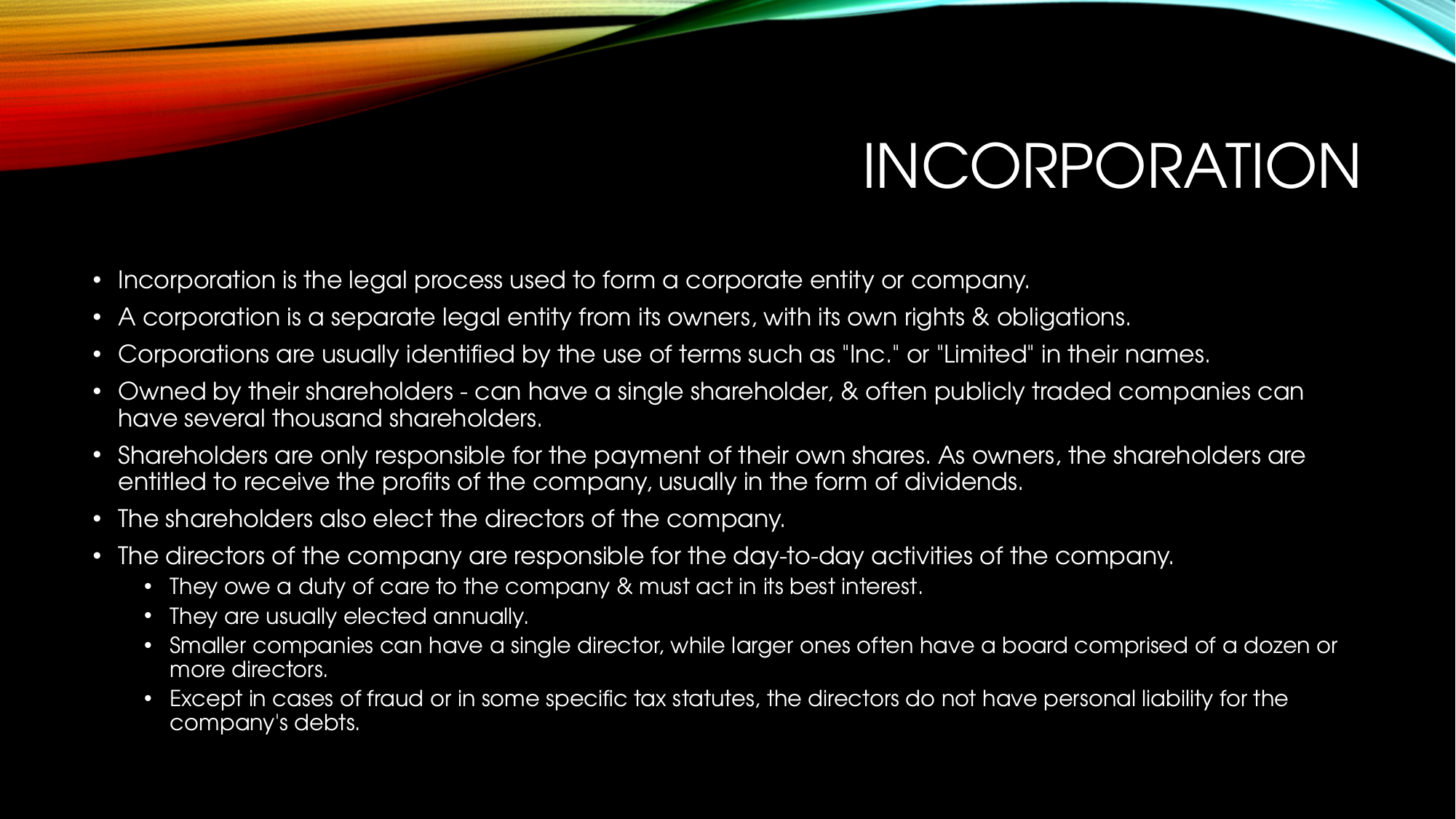

# Incorporation
Incorporation is the legal process used to form a corporate entity or company.
A corporation is a separate legal entity from its owners, with its own rights & obligations.
Corporations are usually identified by the use of terms such as "Inc." or "Limited" in their names.
Owned by their shareholders - can have a single shareholder, & often publicly traded companies can have several thousand shareholders.
Shareholders are only responsible for the payment of their own shares. As owners, the shareholders are entitled to receive the profits of the company, usually in the form of dividends.
The shareholders also elect the directors of the company.
The directors of the company are responsible for the day-to-day activities of the company.
They owe a duty of care to the company & must act in its best interest.
They are usually elected annually.
Smaller companies can have a single director, while larger ones often have a board comprised of a dozen or more directors.
Except in cases of fraud or in some specific tax statutes, the directors do not have personal liability for the company's debts.